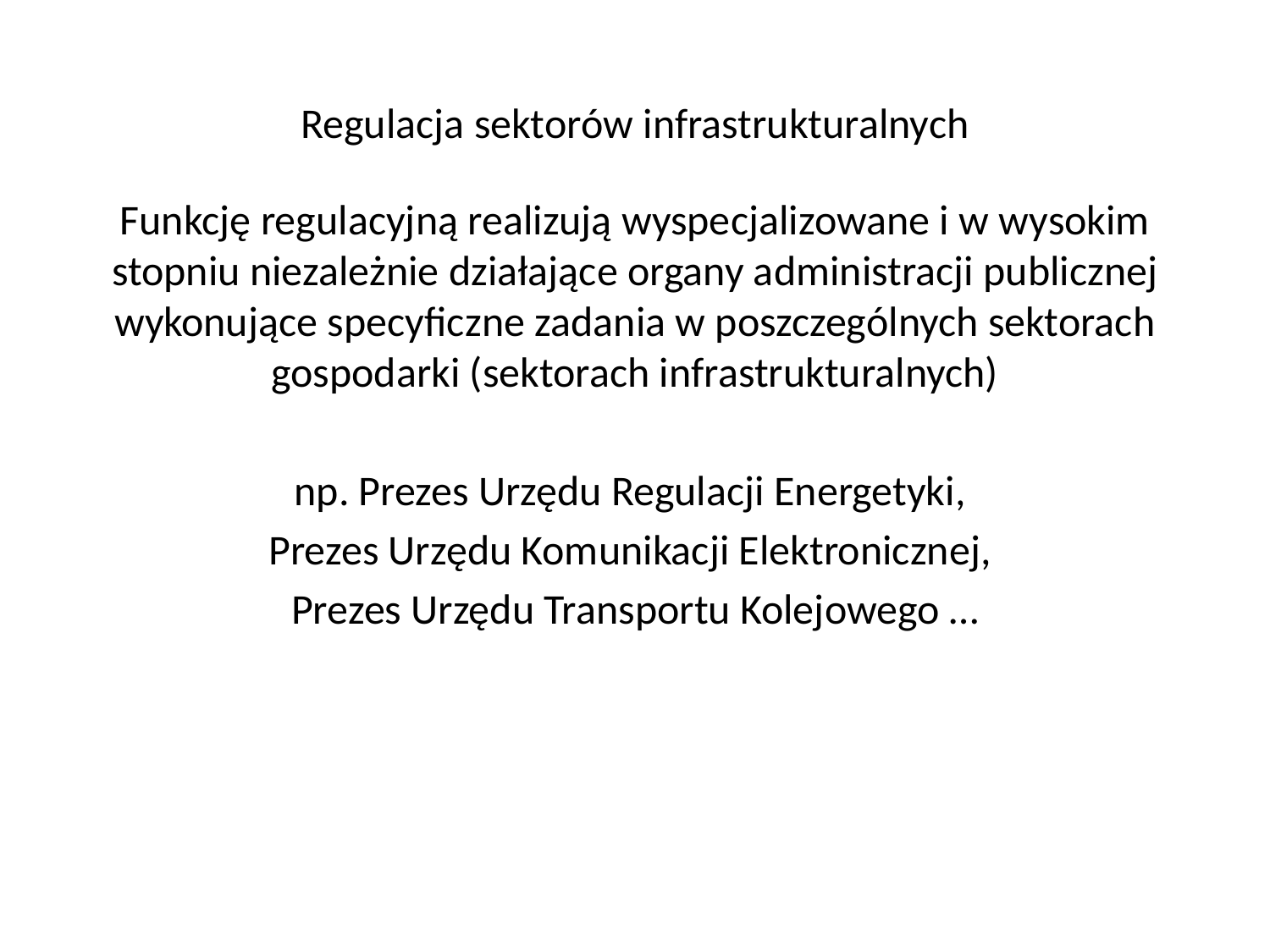

# Regulacja sektorów infrastrukturalnych

Funkcję regulacyjną realizują wyspecjalizowane i w wysokim stopniu niezależnie działające organy administracji publicznej wykonujące specyficzne zadania w poszczególnych sektorach gospodarki (sektorach infrastrukturalnych)

np. Prezes Urzędu Regulacji Energetyki,
Prezes Urzędu Komunikacji Elektronicznej,
Prezes Urzędu Transportu Kolejowego …